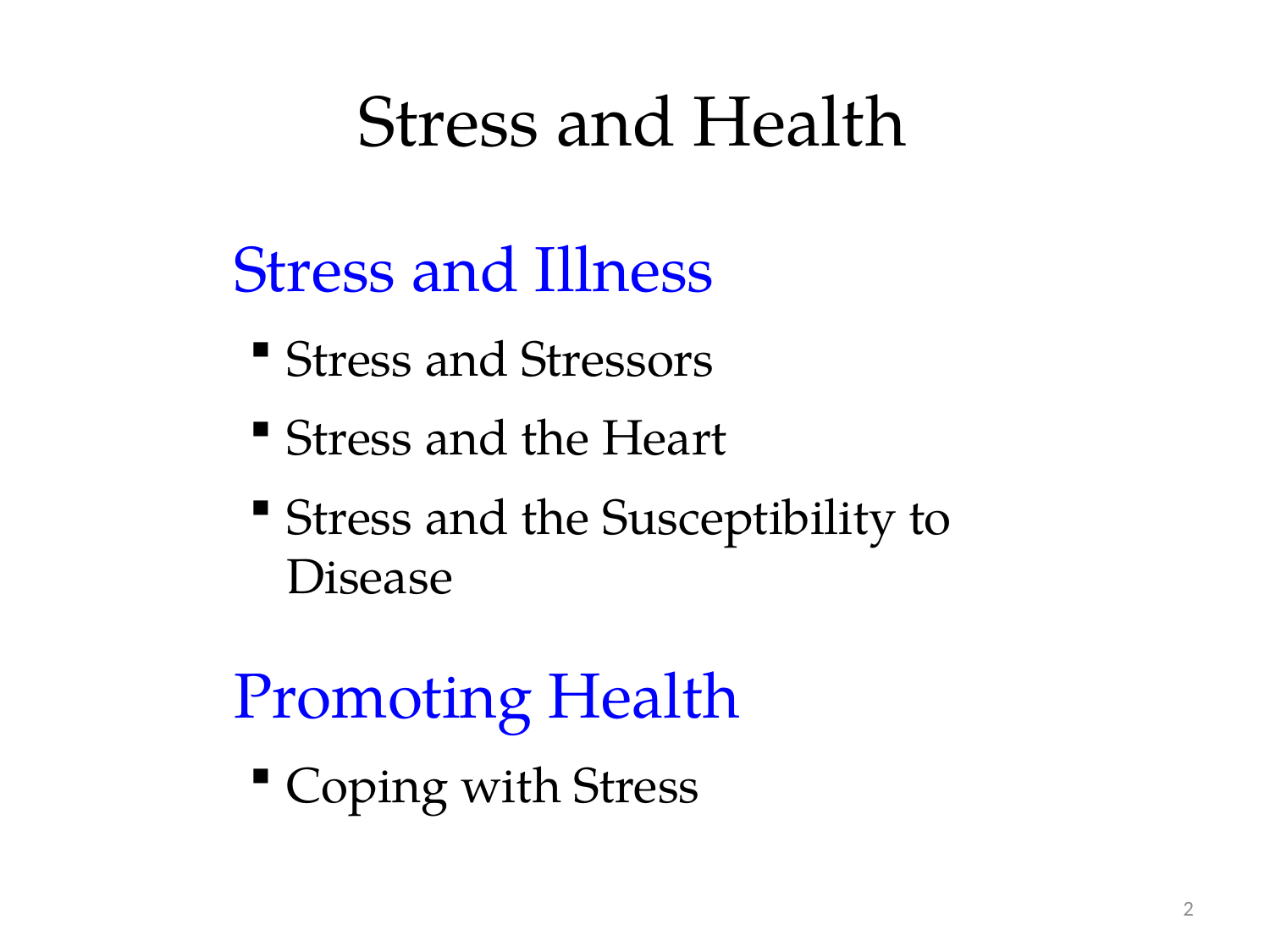

# Stress and Health
Stress and Illness
Stress and Stressors
Stress and the Heart
Stress and the Susceptibility to Disease

Promoting Health
Coping with Stress
2